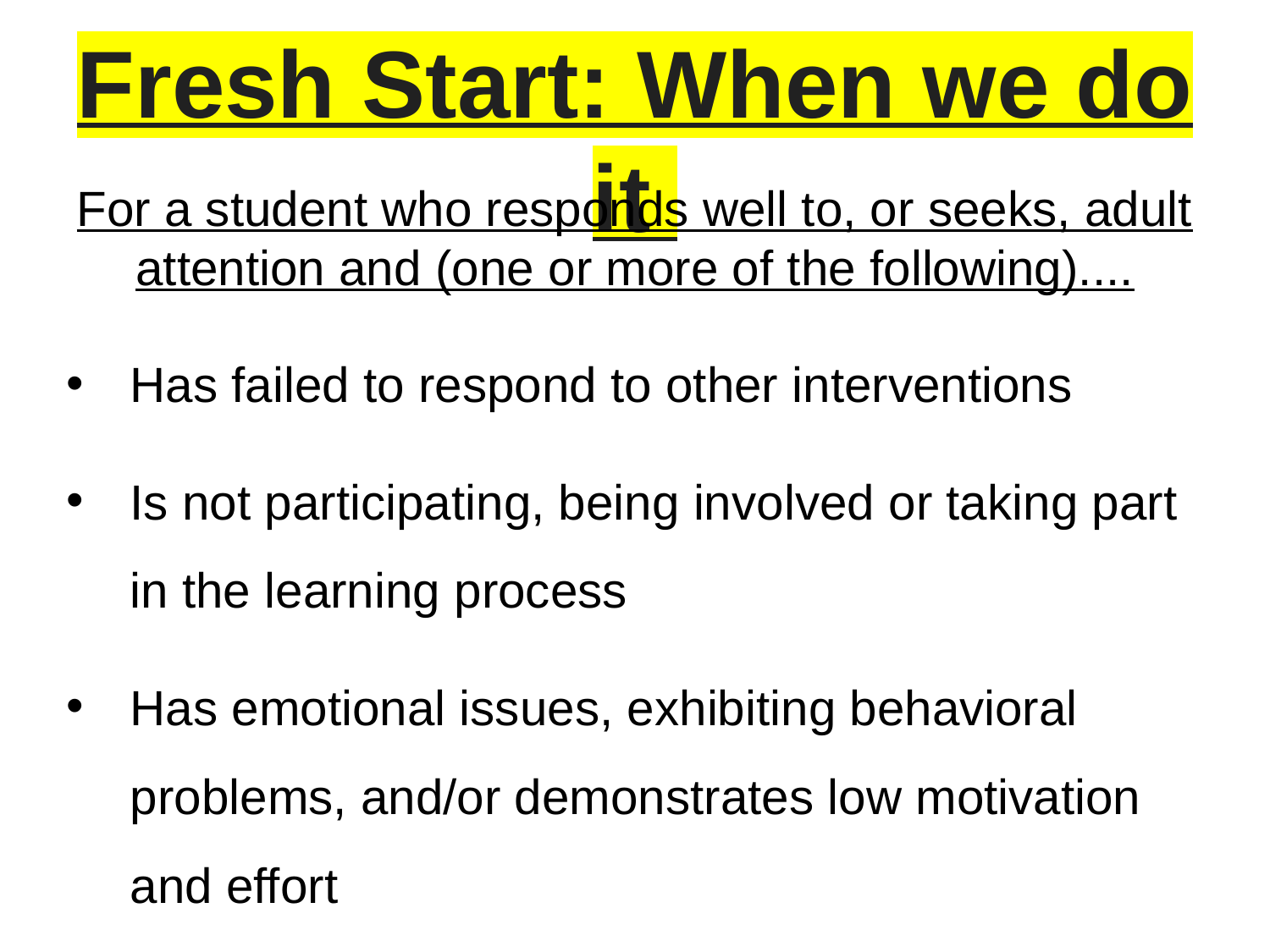

# Fresh Start: When we do it
For a student who responds well to, or seeks, adult attention and (one or more of the following)....
Has failed to respond to other interventions
Is not participating, being involved or taking part in the learning process
Has emotional issues, exhibiting behavioral problems, and/or demonstrates low motivation and effort